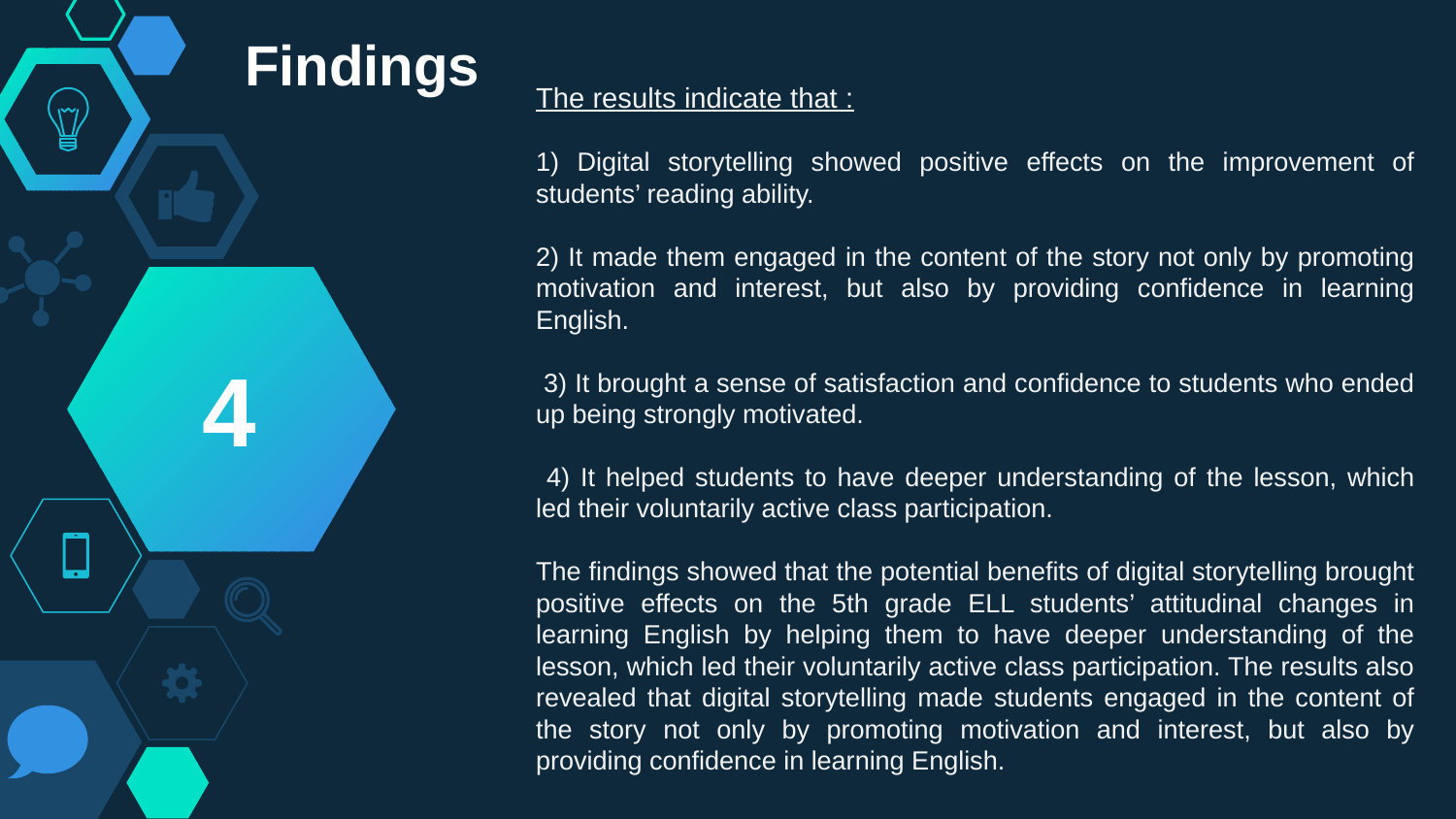

# Findings
The results indicate that :

1) Digital storytelling showed positive effects on the improvement of students’ reading ability.

2) It made them engaged in the content of the story not only by promoting motivation and interest, but also by providing confidence in learning English.

 3) It brought a sense of satisfaction and confidence to students who ended up being strongly motivated.

 4) It helped students to have deeper understanding of the lesson, which led their voluntarily active class participation.

The findings showed that the potential benefits of digital storytelling brought positive effects on the 5th grade ELL students’ attitudinal changes in learning English by helping them to have deeper understanding of the lesson, which led their voluntarily active class participation. The results also revealed that digital storytelling made students engaged in the content of the story not only by promoting motivation and interest, but also by providing confidence in learning English.
4